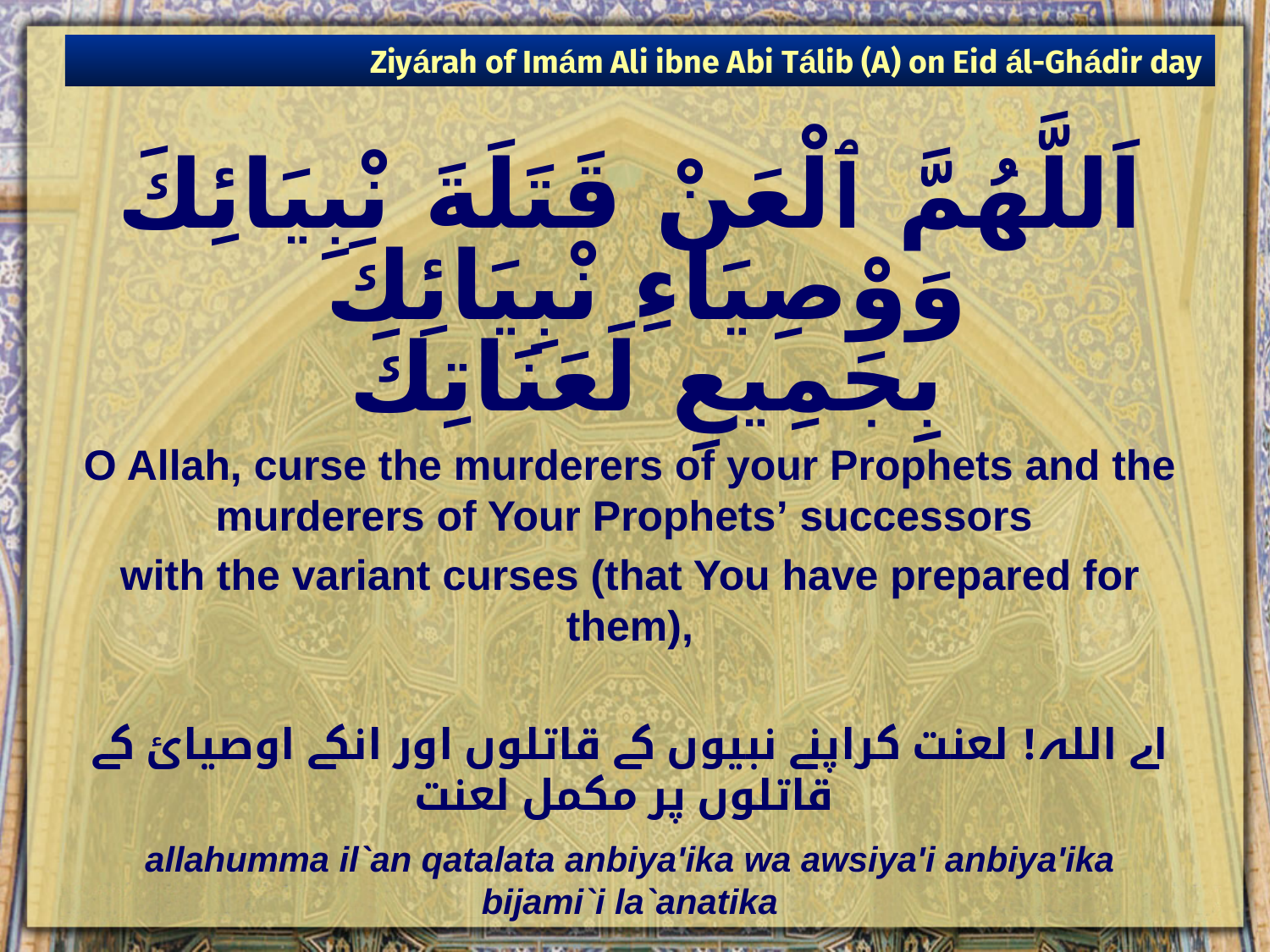

Ziyárah of Imám Ali ibne Abi Tálib (A) on Eid ál-Ghádir day
# اَللَّهُمَّ ٱلْعَنْ قَتَلَةَ نْبِيَائِكَ وَوْصِيَاءِ نْبِيَائِكَ بِجَمِيعِ لَعَنَاتِكَ
O Allah, curse the murderers of your Prophets and the murderers of Your Prophets’ successors
with the variant curses (that You have prepared for them),

اے اللہ! لعنت کراپنے نبیوں کے قاتلوں اور انکے اوصیائ کے قاتلوں پر مکمل لعنت
allahumma il`an qatalata anbiya'ika wa awsiya'i anbiya'ika
bijami`i la`anatika